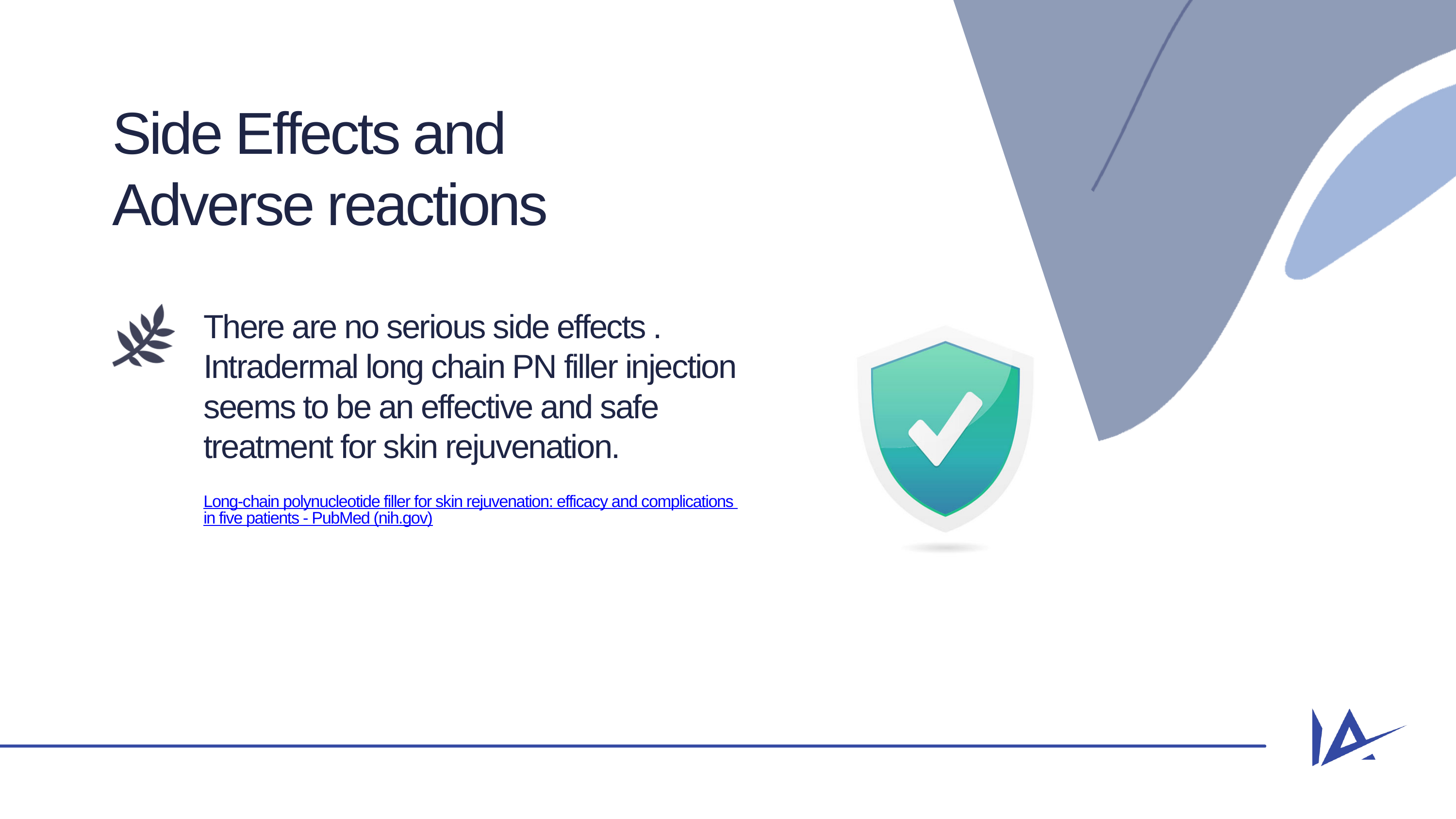

Side Effects and Adverse reactions

There are no serious side effects .
Intradermal long chain PN filler injection seems to be an effective and safe treatment for skin rejuvenation.

Long-chain polynucleotide filler for skin rejuvenation: efficacy and complications in five patients - PubMed (nih.gov)